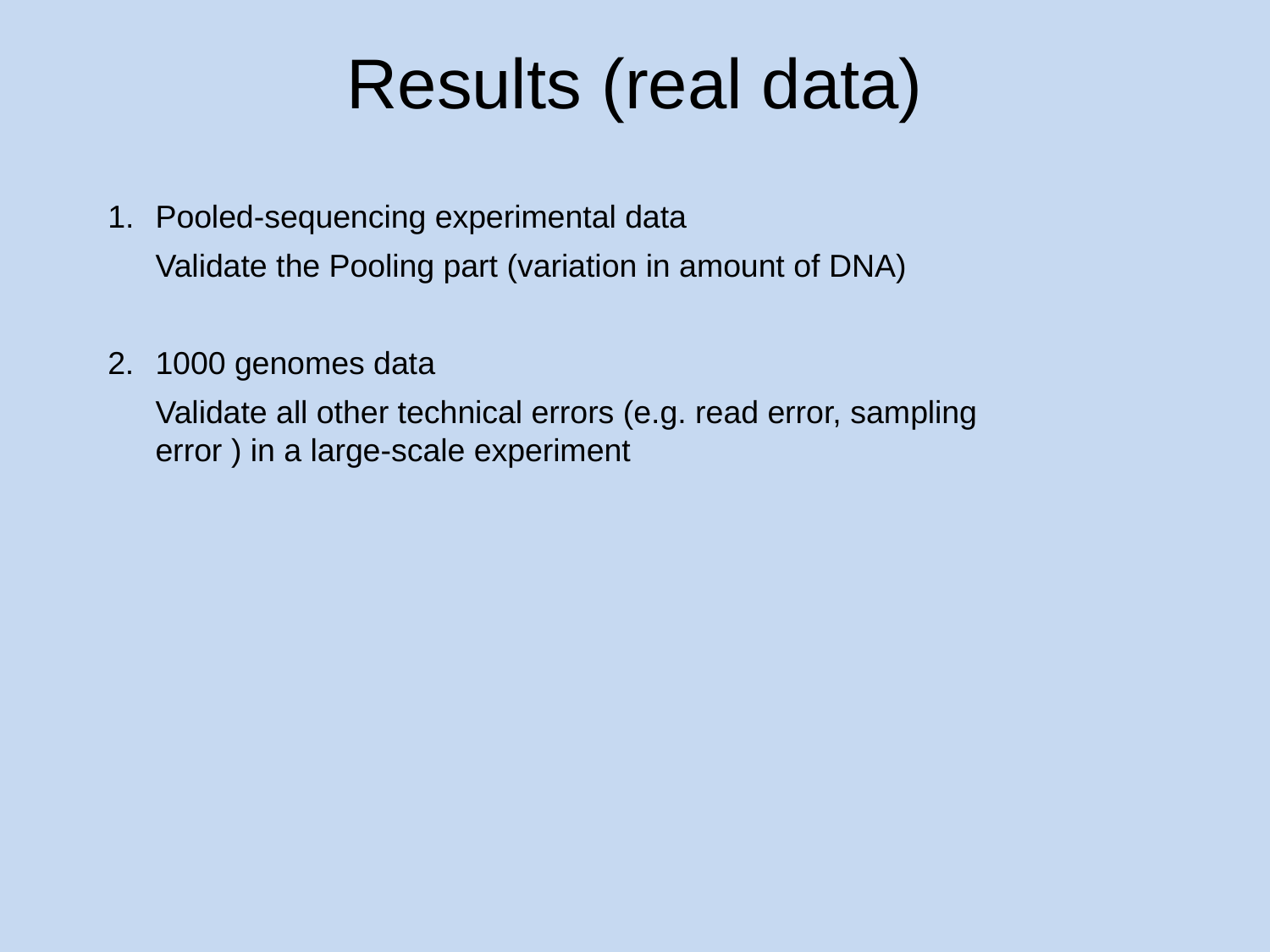

Results (real data)
Pooled-sequencing experimental data
	Validate the Pooling part (variation in amount of DNA)

2. 	1000 genomes data
	Validate all other technical errors (e.g. read error, sampling error ) in a large-scale experiment